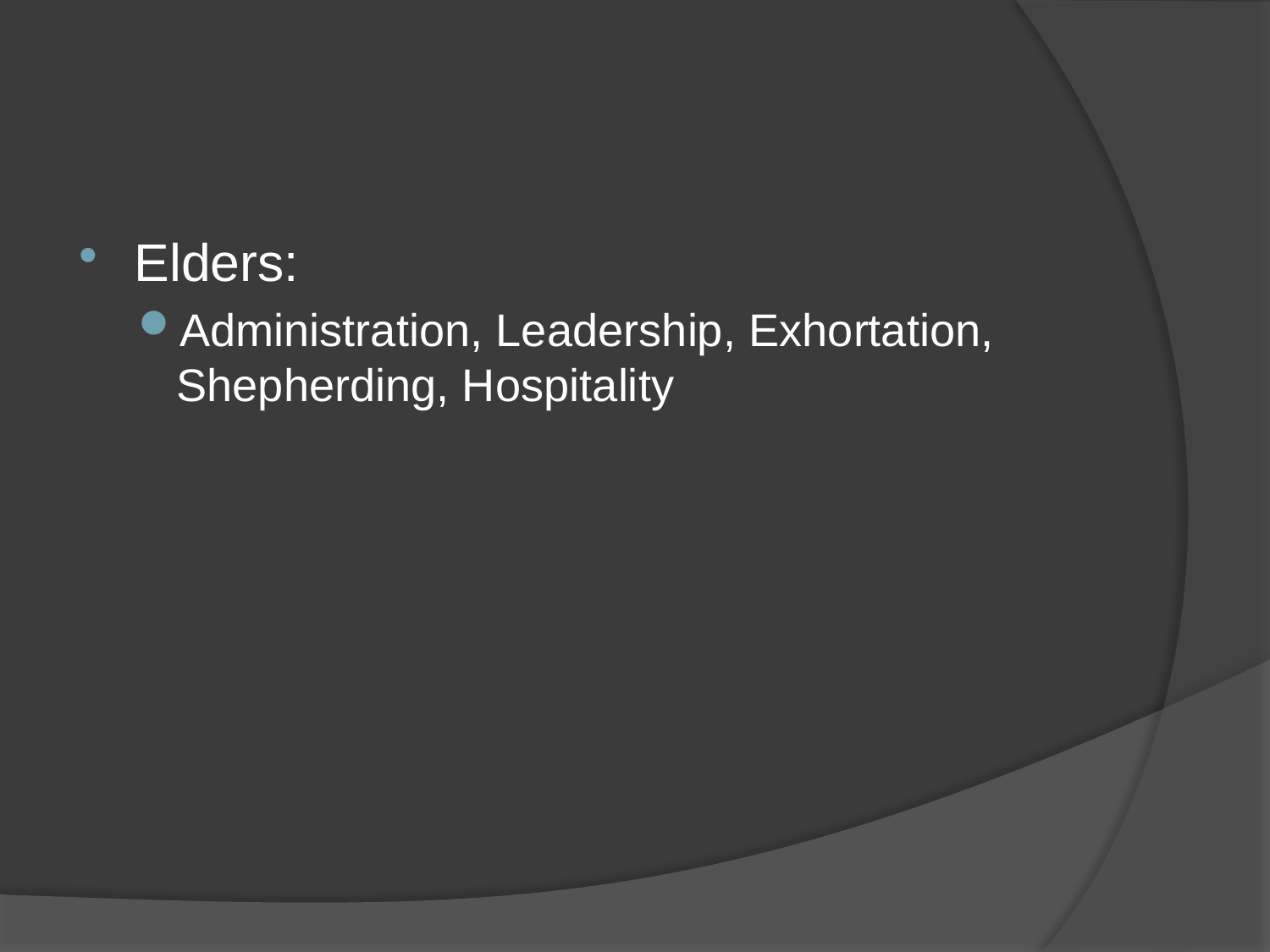

#
Elders:
Administration, Leadership, Exhortation, Shepherding, Hospitality